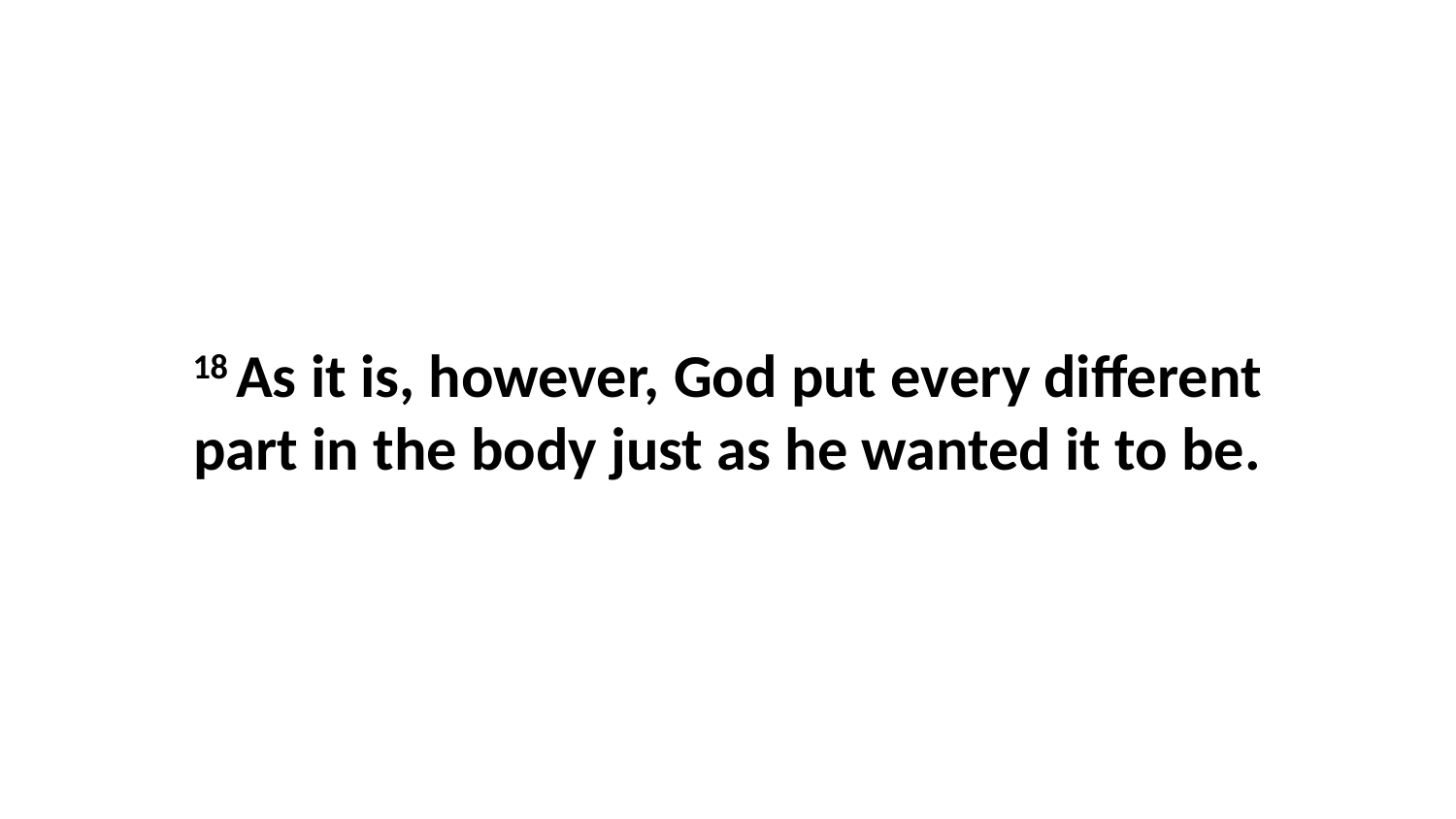

18 As it is, however, God put every different part in the body just as he wanted it to be.